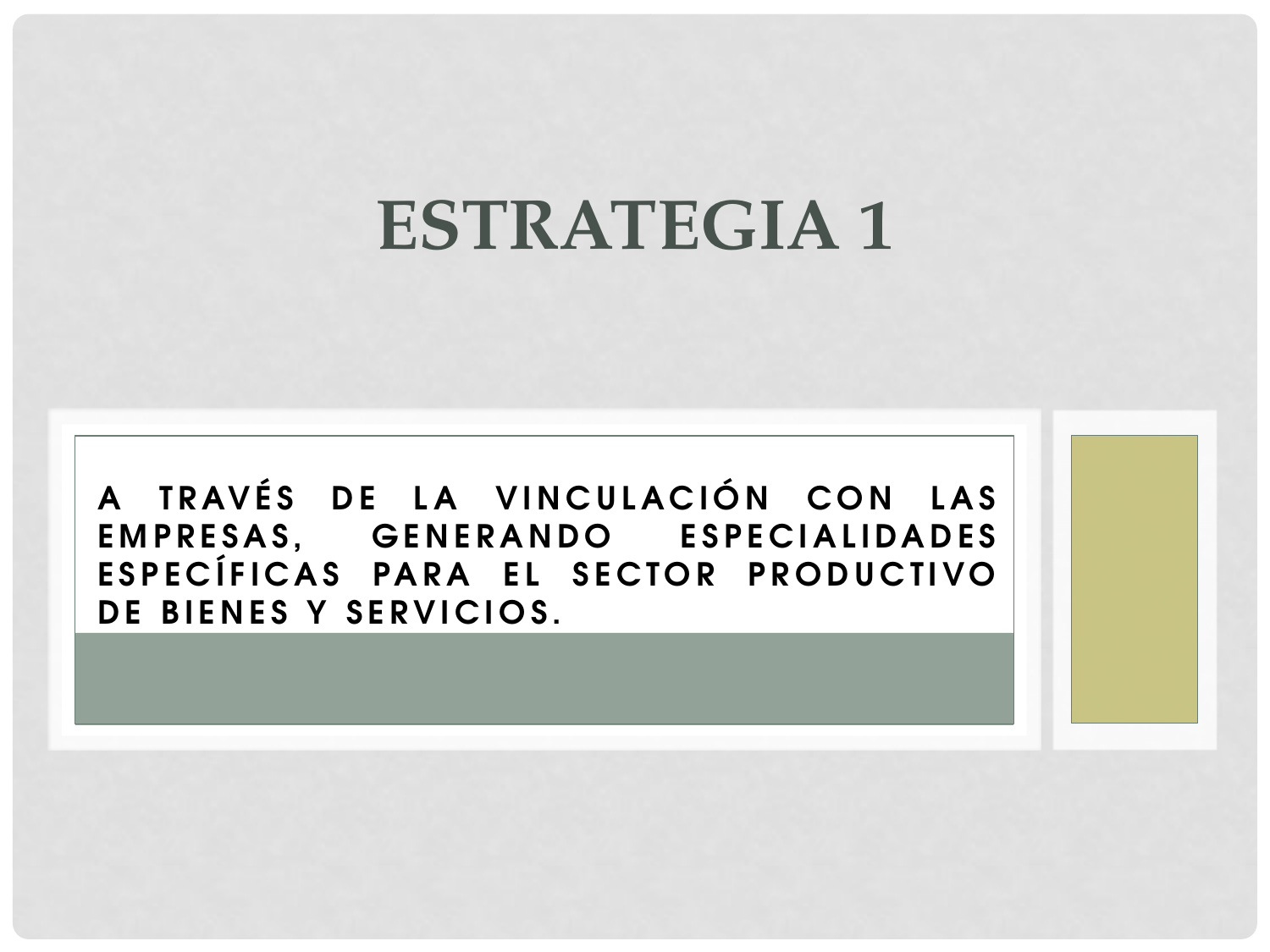

# Estrategia 1
A través de la vinculación con las empresas, generando especialidades específicas para el sector productivo de bienes y servicios.